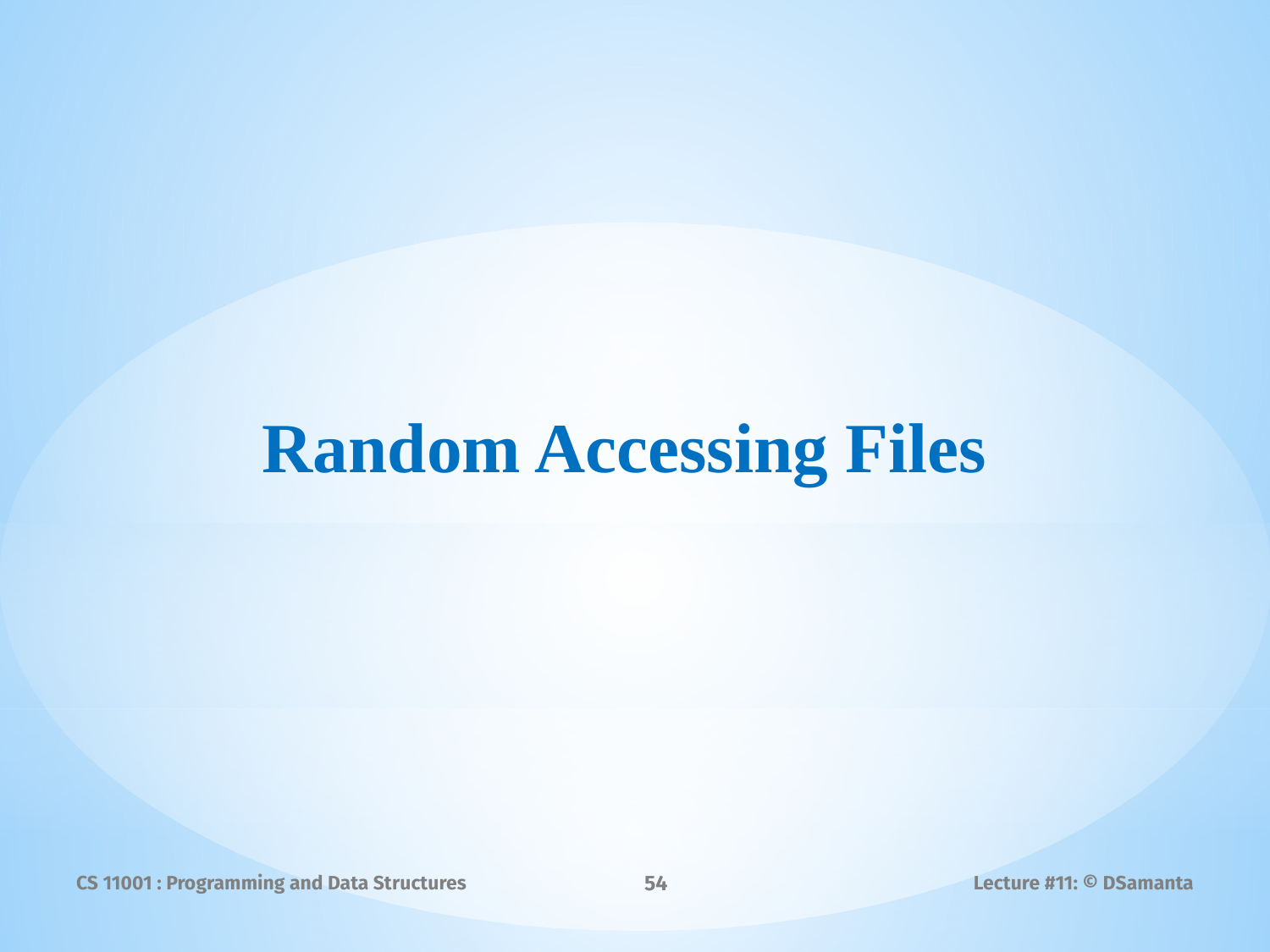

# Random Accessing Files
CS 11001 : Programming and Data Structures
54
Lecture #11: © DSamanta